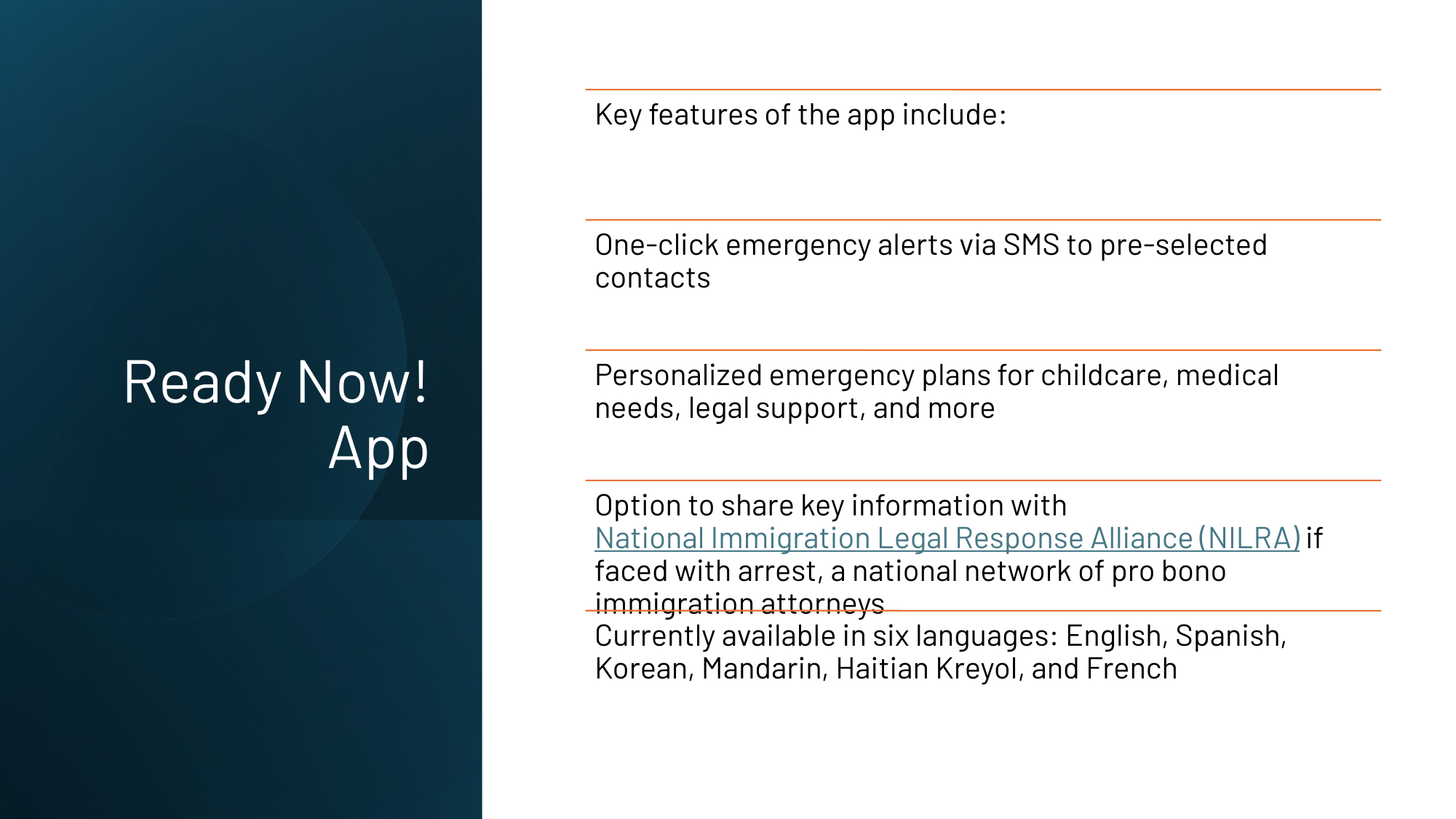

Key features of the app include:
One-click emergency alerts via SMS to pre-selected contacts
Personalized emergency plans for childcare, medical needs, legal support, and more
Option to share key information with National Immigration Legal Response Alliance (NILRA) if faced with arrest, a national network of pro bono immigration attorneys
Currently available in six languages: English, Spanish, Korean, Mandarin, Haitian Kreyol, and French

# Ready Now! App